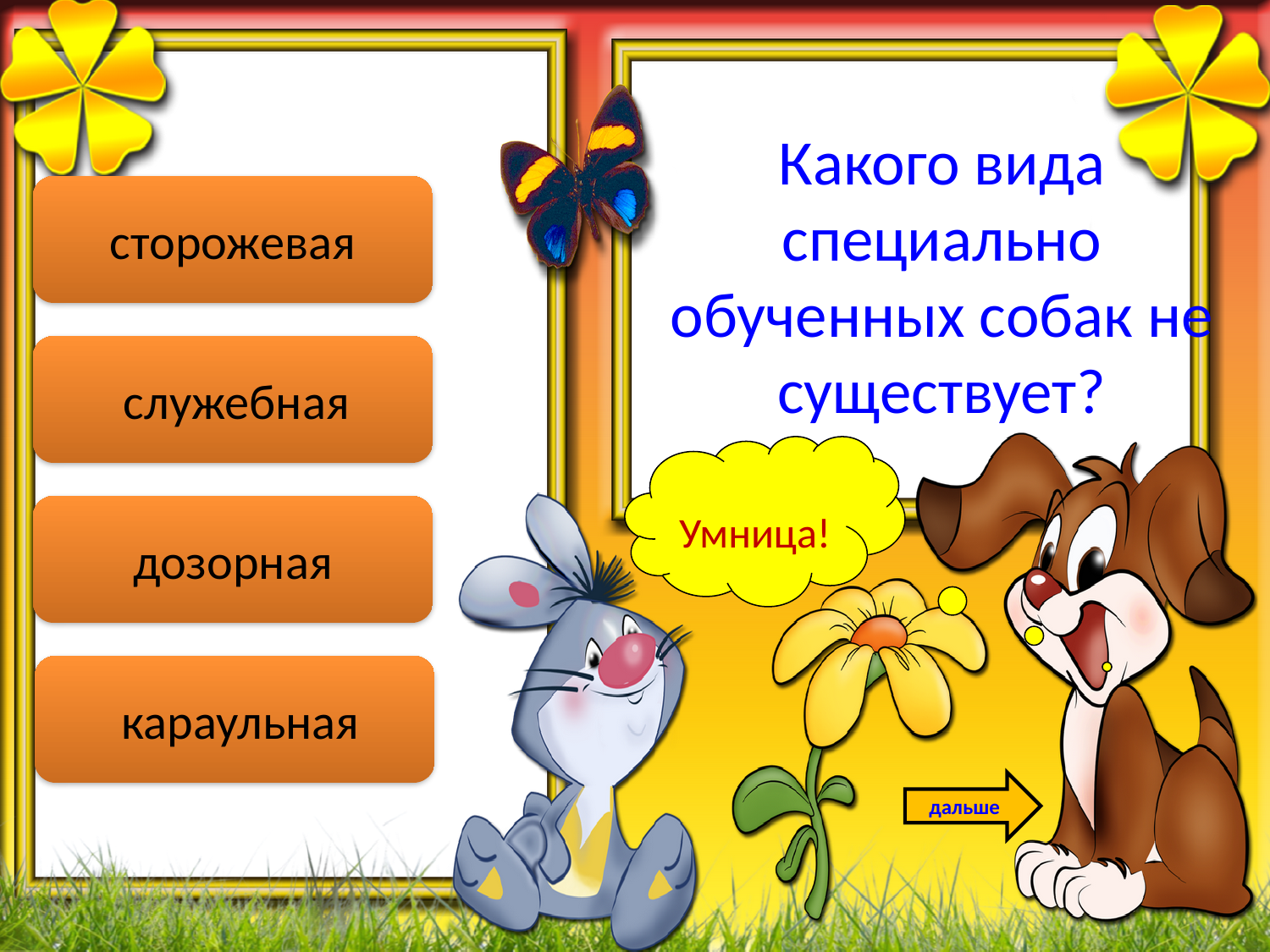

Какого вида специально обученных собак не существует?
сторожевая
 служебная

Умница!
дозорная
 караульная
дальше